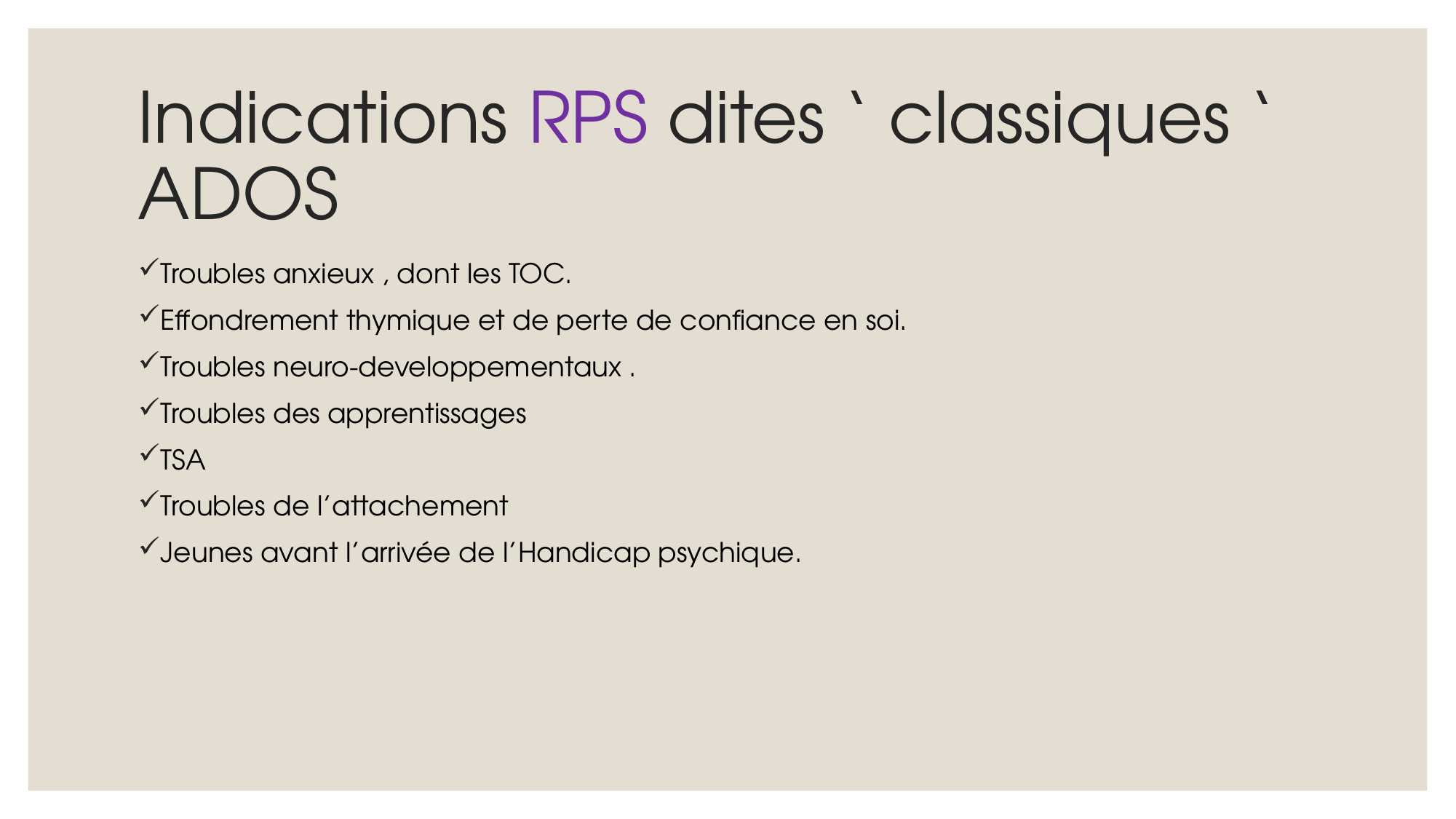

# Indications RPS dites ‘ classiques ‘ ADOS
Troubles anxieux , dont les TOC.
Effondrement thymique et de perte de confiance en soi.
Troubles neuro-developpementaux .
Troubles des apprentissages
TSA
Troubles de l’attachement
Jeunes avant l’arrivée de l’Handicap psychique.